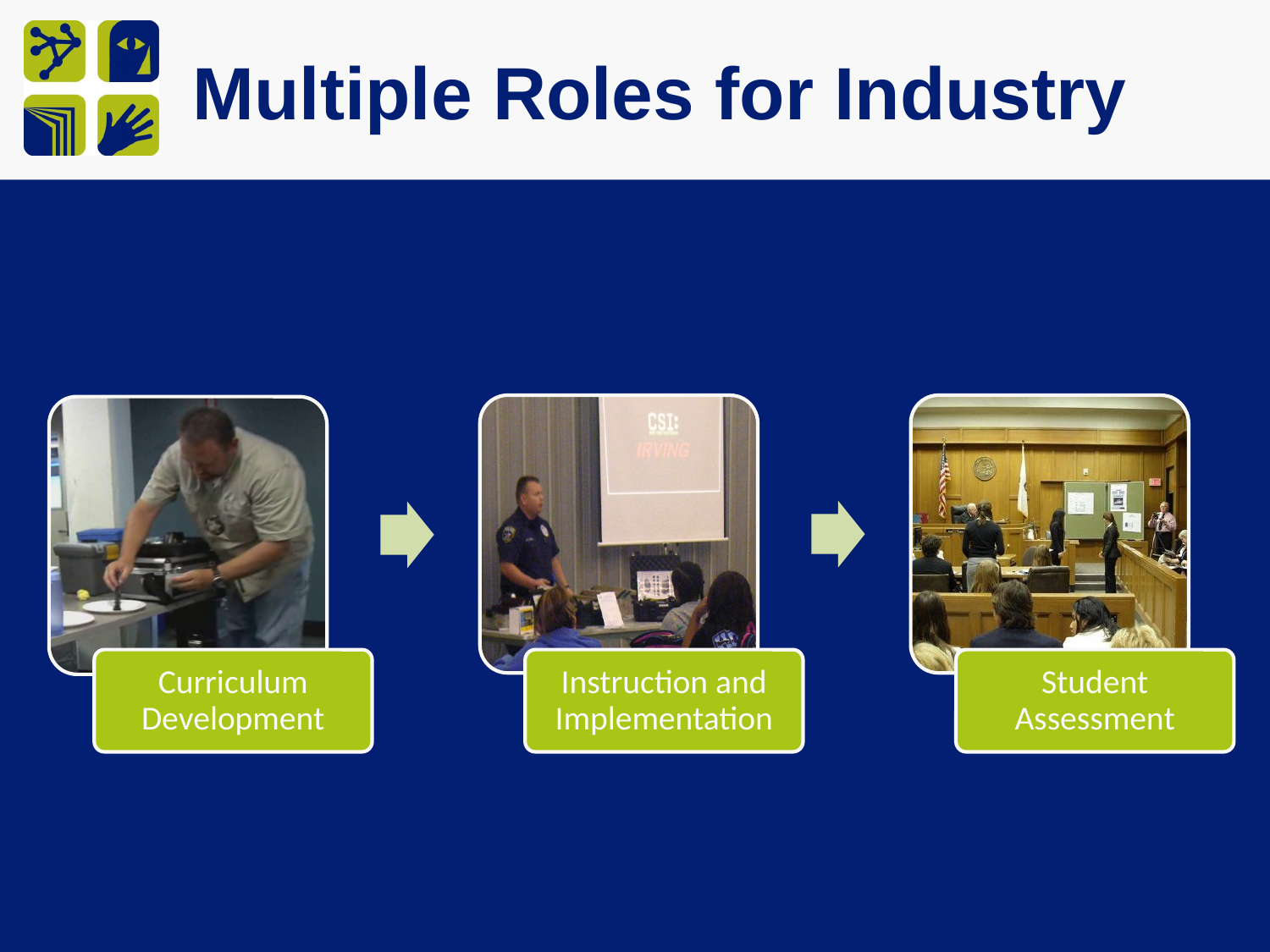

# Multiple Roles for Industry
Curriculum Development

Instruction and Implementation

Student Assessment